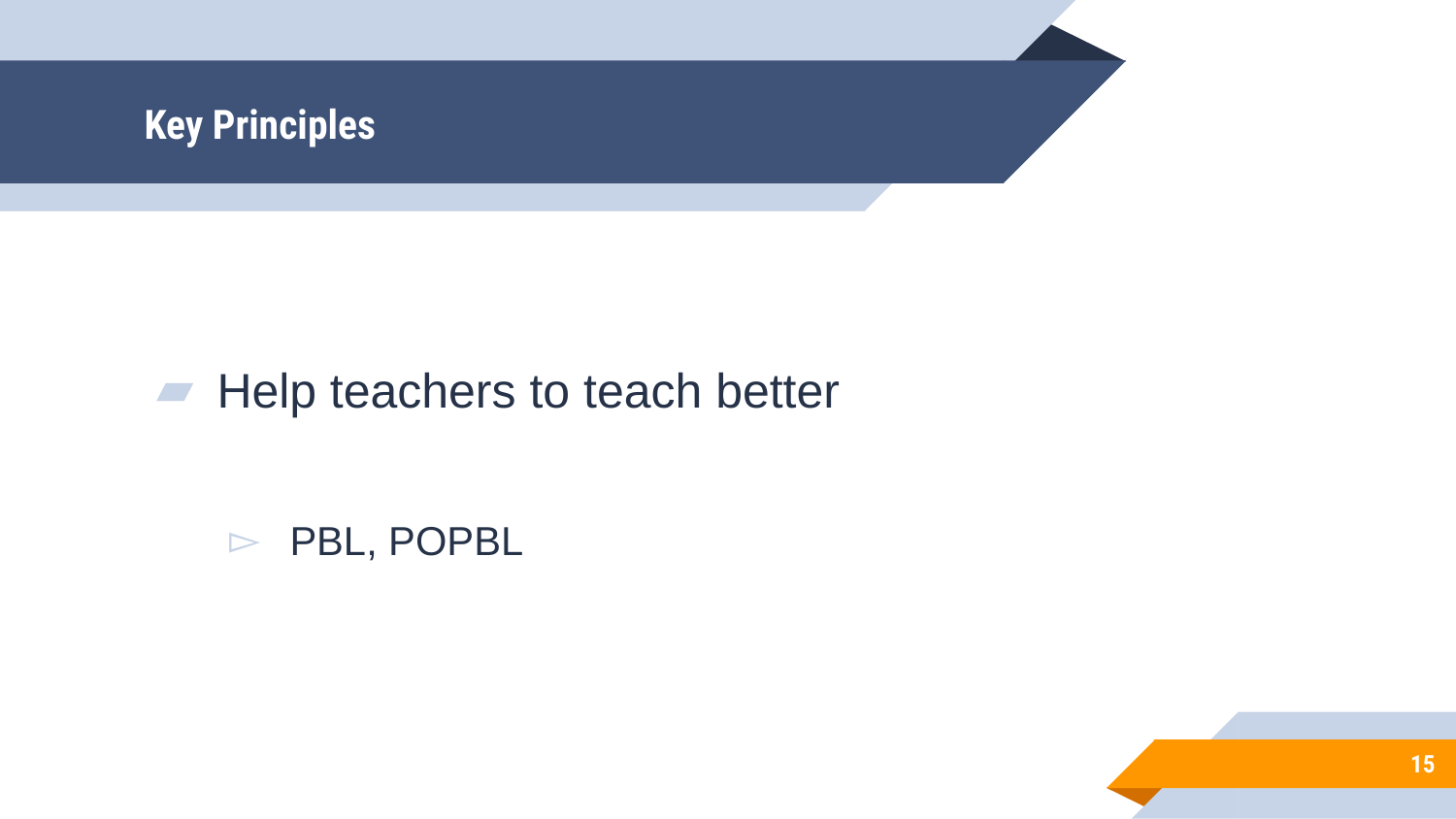

# Key Principles
Help teachers to teach better

PBL, POPBL
15